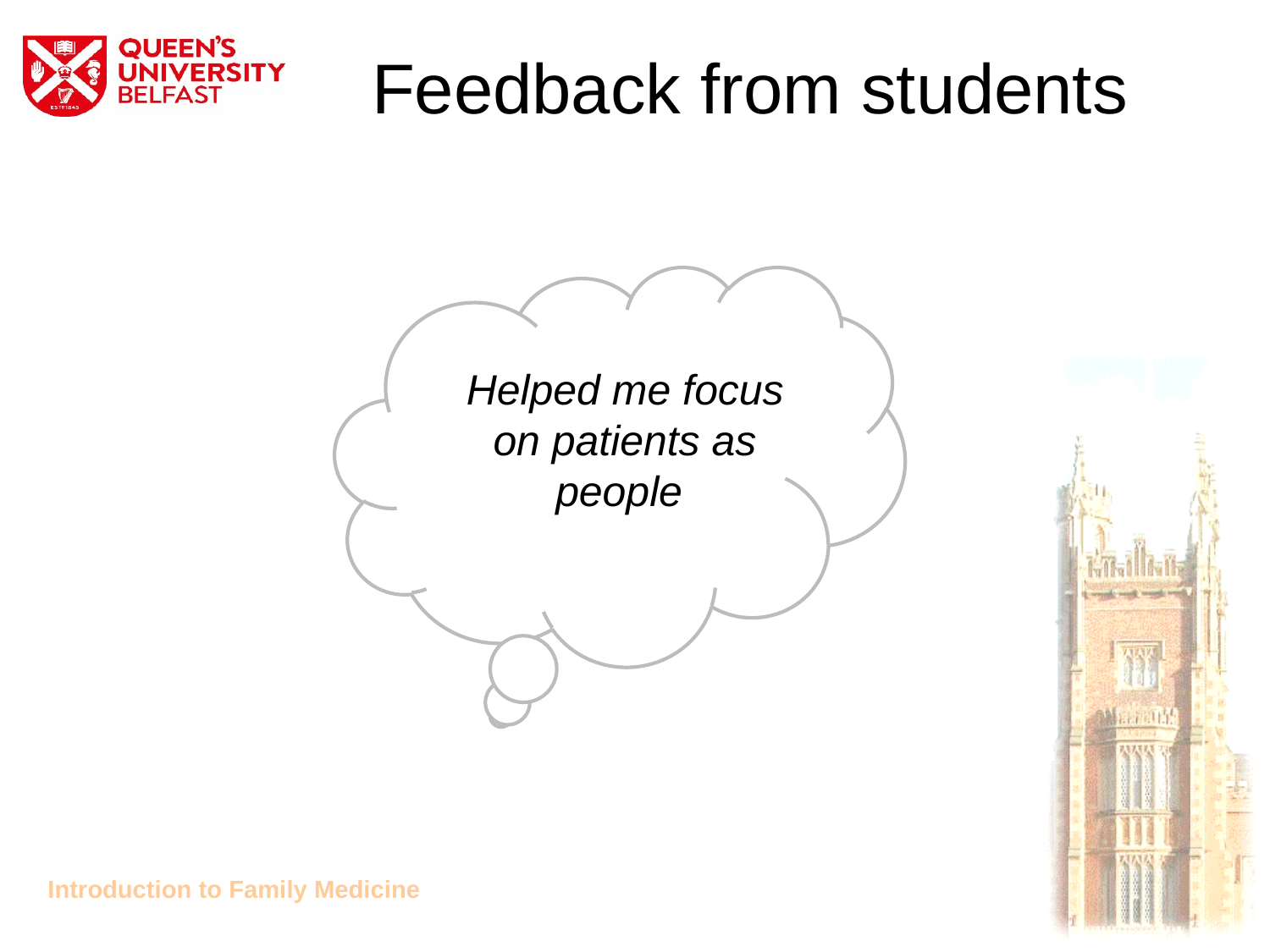

# Feedback from students

Helped me focus on patients as people
Introduction to Family Medicine